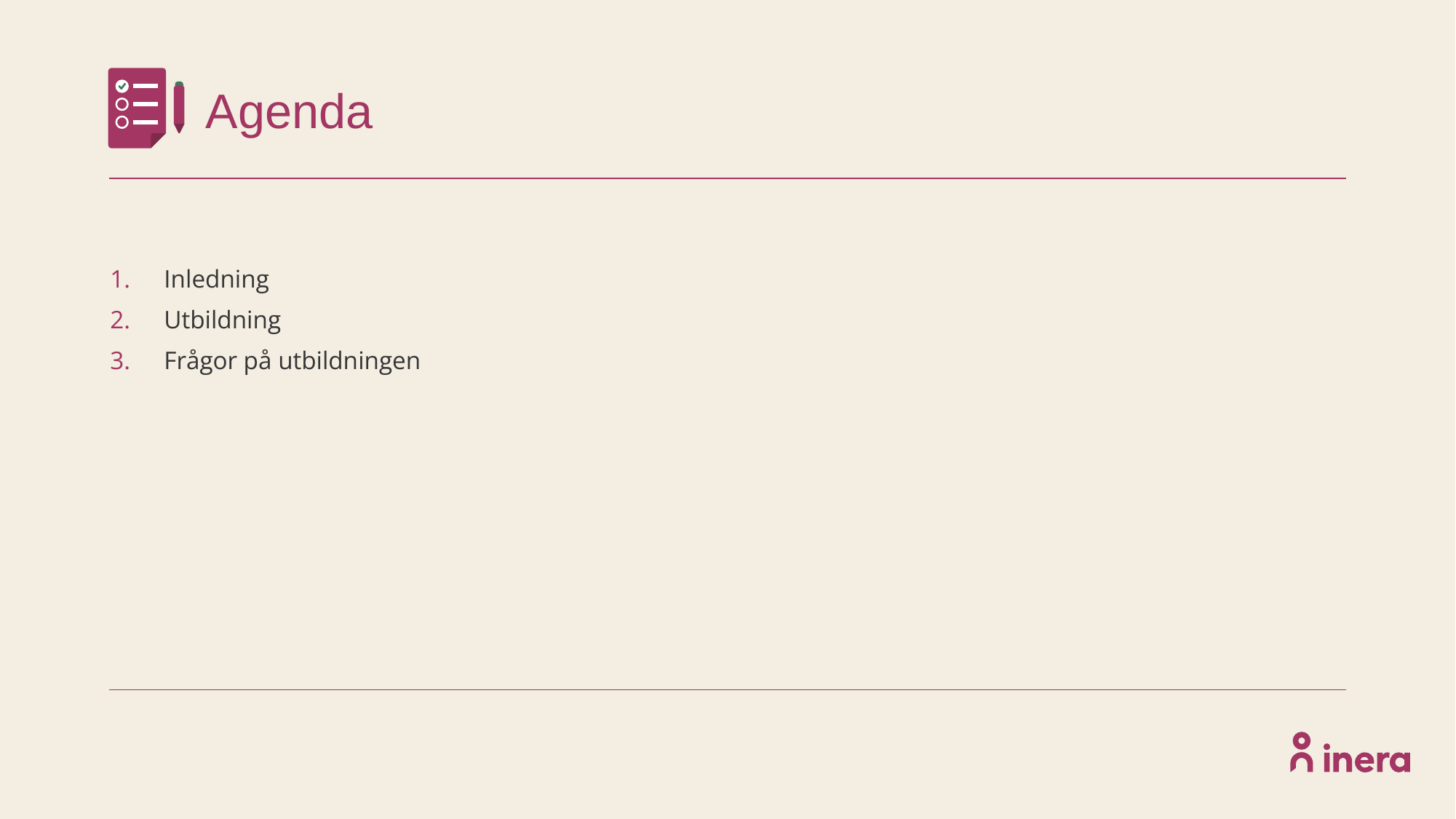

# Agenda

Inledning
Utbildning
Frågor på utbildningen